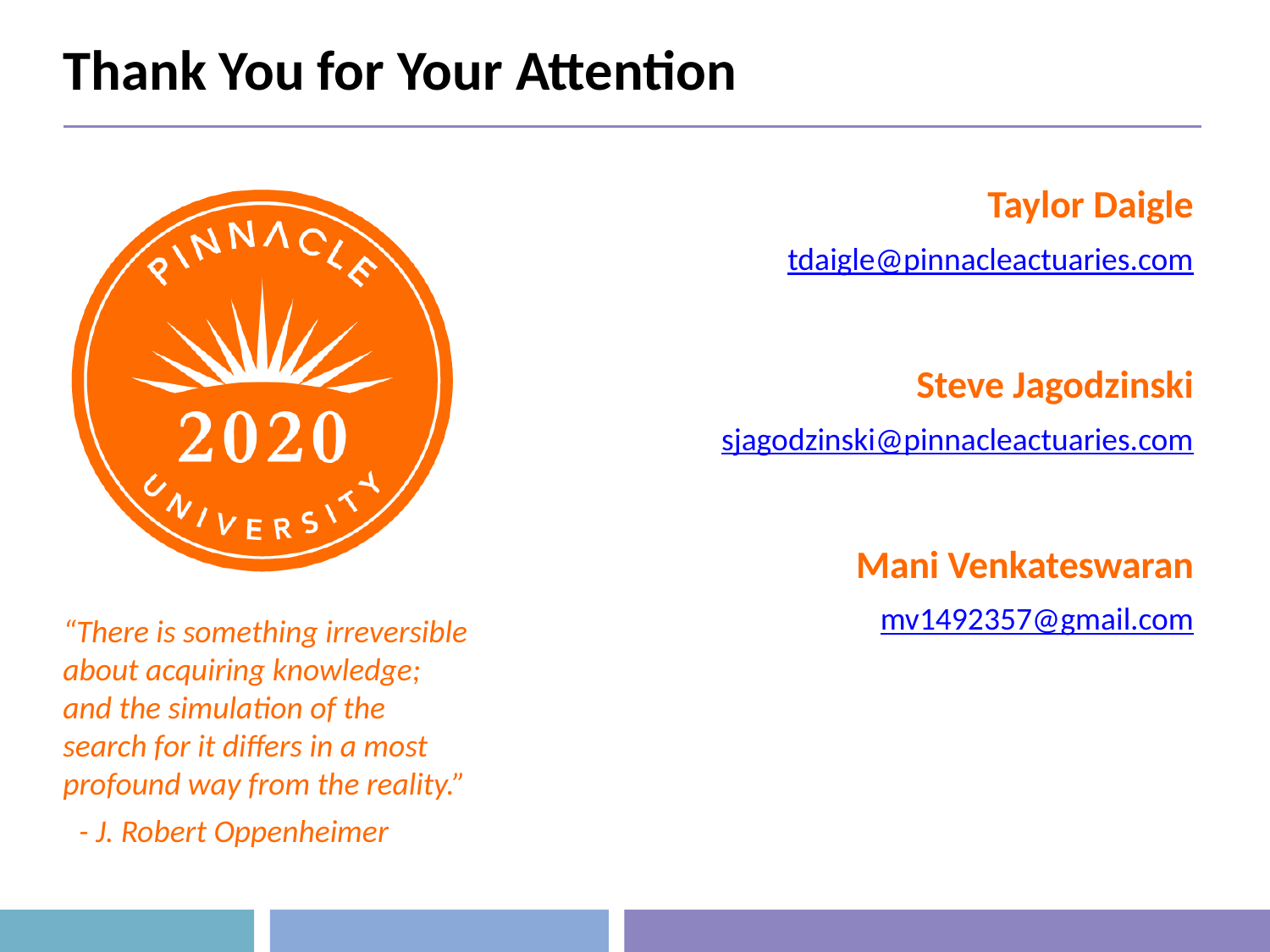

# Thank You for Your Attention
Taylor Daigle
tdaigle@pinnacleactuaries.com
Steve Jagodzinski
sjagodzinski@pinnacleactuaries.com
Mani Venkateswaran
mv1492357@gmail.com
“There is something irreversible about acquiring knowledge; and the simulation of the search for it differs in a most profound way from the reality.”
- J. Robert Oppenheimer